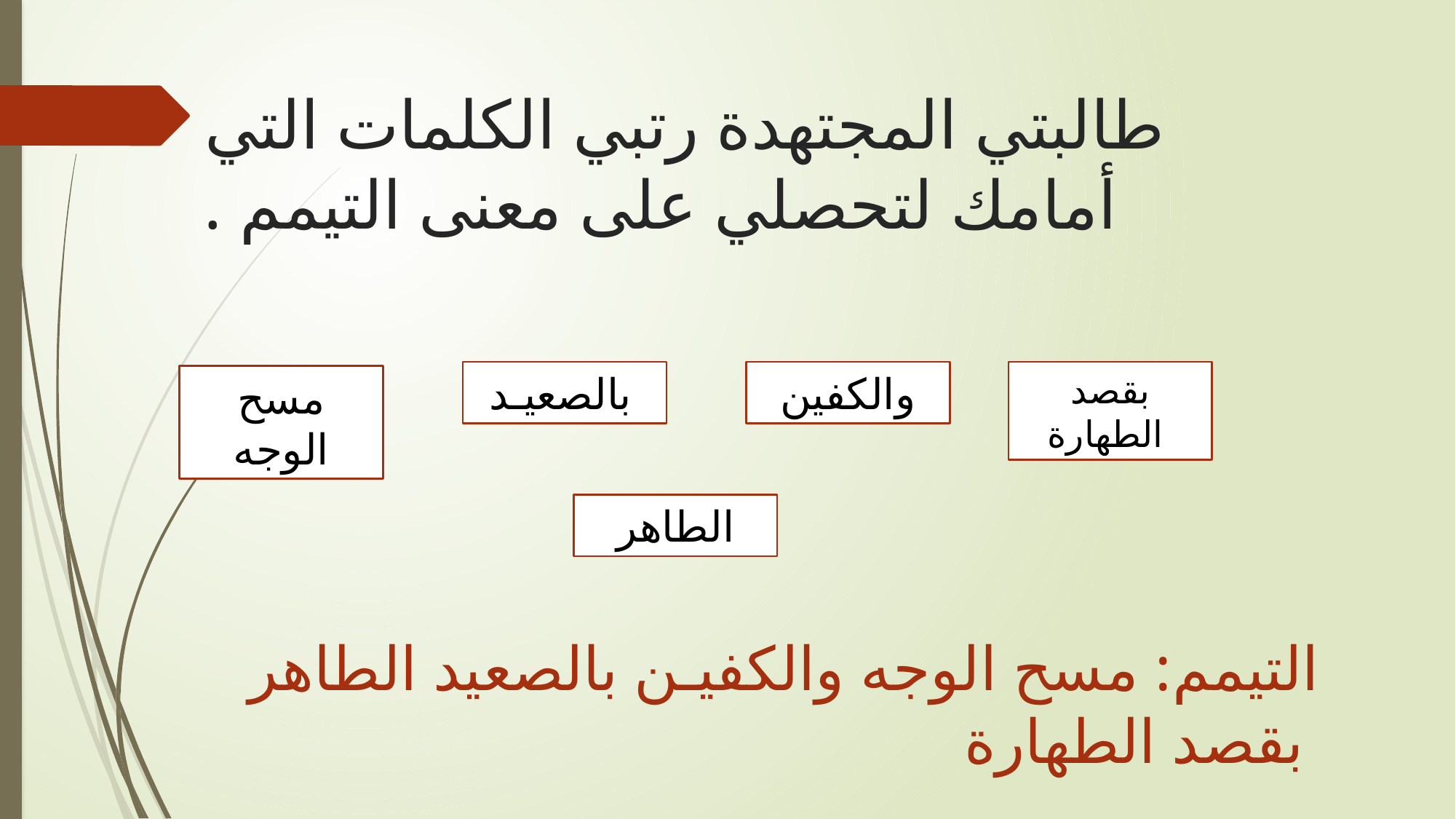

# طالبتي المجتهدة رتبي الكلمات التي أمامك لتحصلي على معنى التيمم .
بالصعيـد
والكفين
بقصد الطهارة
مسح الوجه
الطاهر
التيمم: مسح الوجه والكفيـن بالصعيد الطاهر بقصد الطهارة